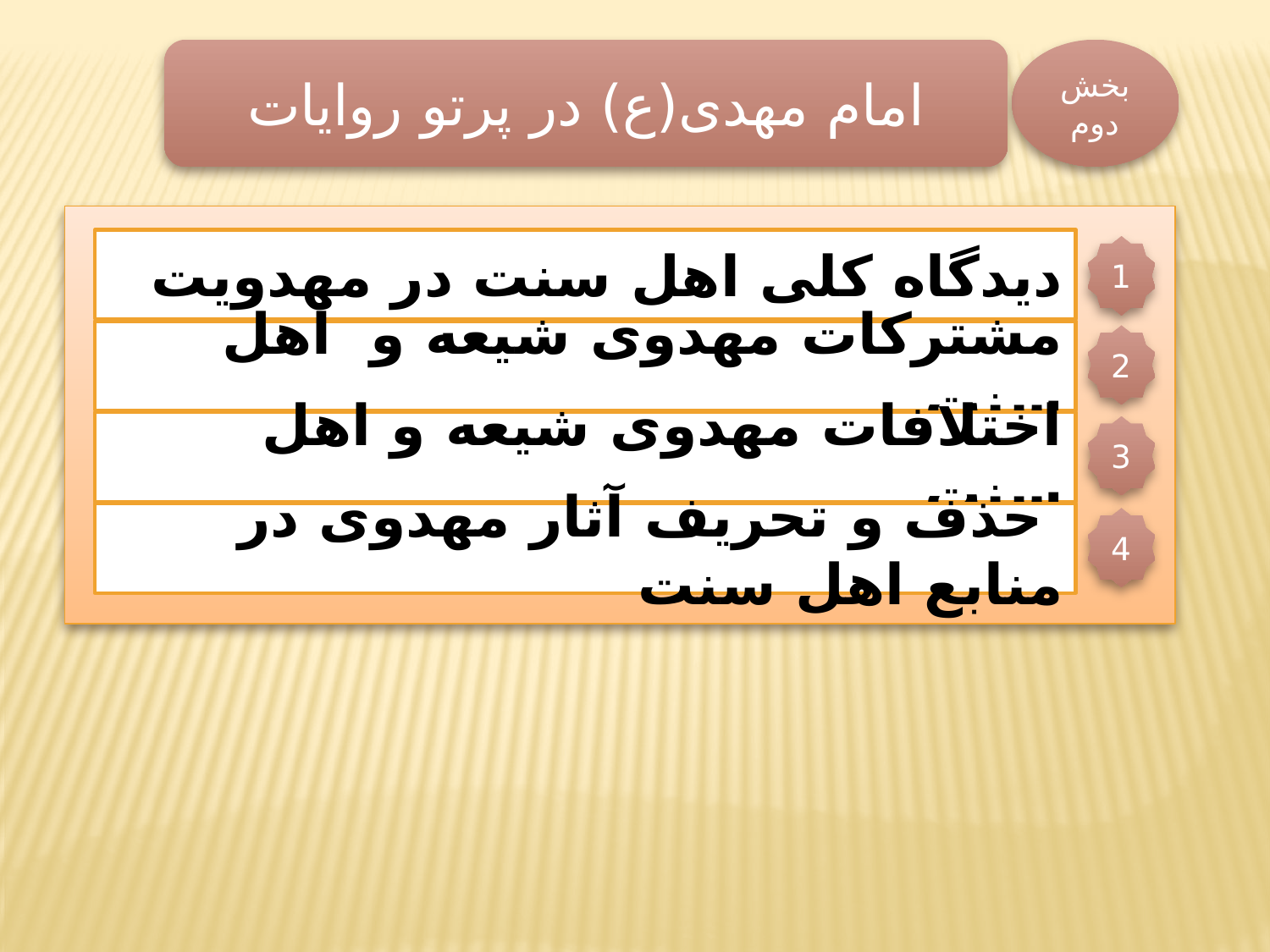

امام مهدی(ع) در پرتو روایات
بخش دوم

دیدگاه کلی اهل سنت در مهدویت
1
مشترکات مهدوی شیعه و  اهل سنت
2
اختلافات مهدوی شیعه و اهل سنت
3
 حذف و تحریف آثار مهدوی در منابع اهل سنت
4